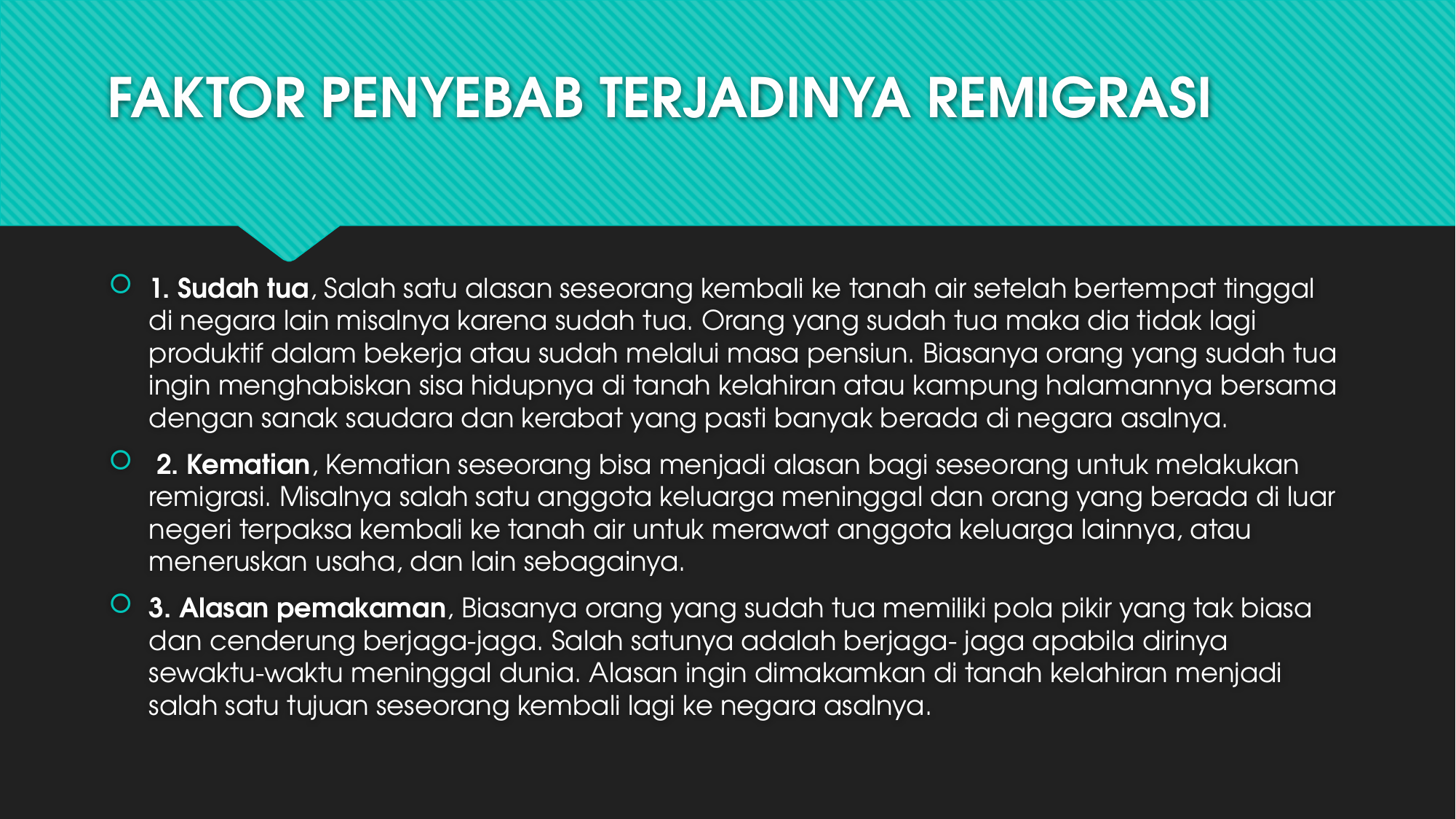

# FAKTOR PENYEBAB TERJADINYA REMIGRASI
1. Sudah tua, Salah satu alasan seseorang kembali ke tanah air setelah bertempat tinggal di negara lain misalnya karena sudah tua. Orang yang sudah tua maka dia tidak lagi produktif dalam bekerja atau sudah melalui masa pensiun. Biasanya orang yang sudah tua ingin menghabiskan sisa hidupnya di tanah kelahiran atau kampung halamannya bersama dengan sanak saudara dan kerabat yang pasti banyak berada di negara asalnya.
 2. Kematian, Kematian seseorang bisa menjadi alasan bagi seseorang untuk melakukan remigrasi. Misalnya salah satu anggota keluarga meninggal dan orang yang berada di luar negeri terpaksa kembali ke tanah air untuk merawat anggota keluarga lainnya, atau meneruskan usaha, dan lain sebagainya.
3. Alasan pemakaman, Biasanya orang yang sudah tua memiliki pola pikir yang tak biasa dan cenderung berjaga-jaga. Salah satunya adalah berjaga- jaga apabila dirinya sewaktu-waktu meninggal dunia. Alasan ingin dimakamkan di tanah kelahiran menjadi salah satu tujuan seseorang kembali lagi ke negara asalnya.